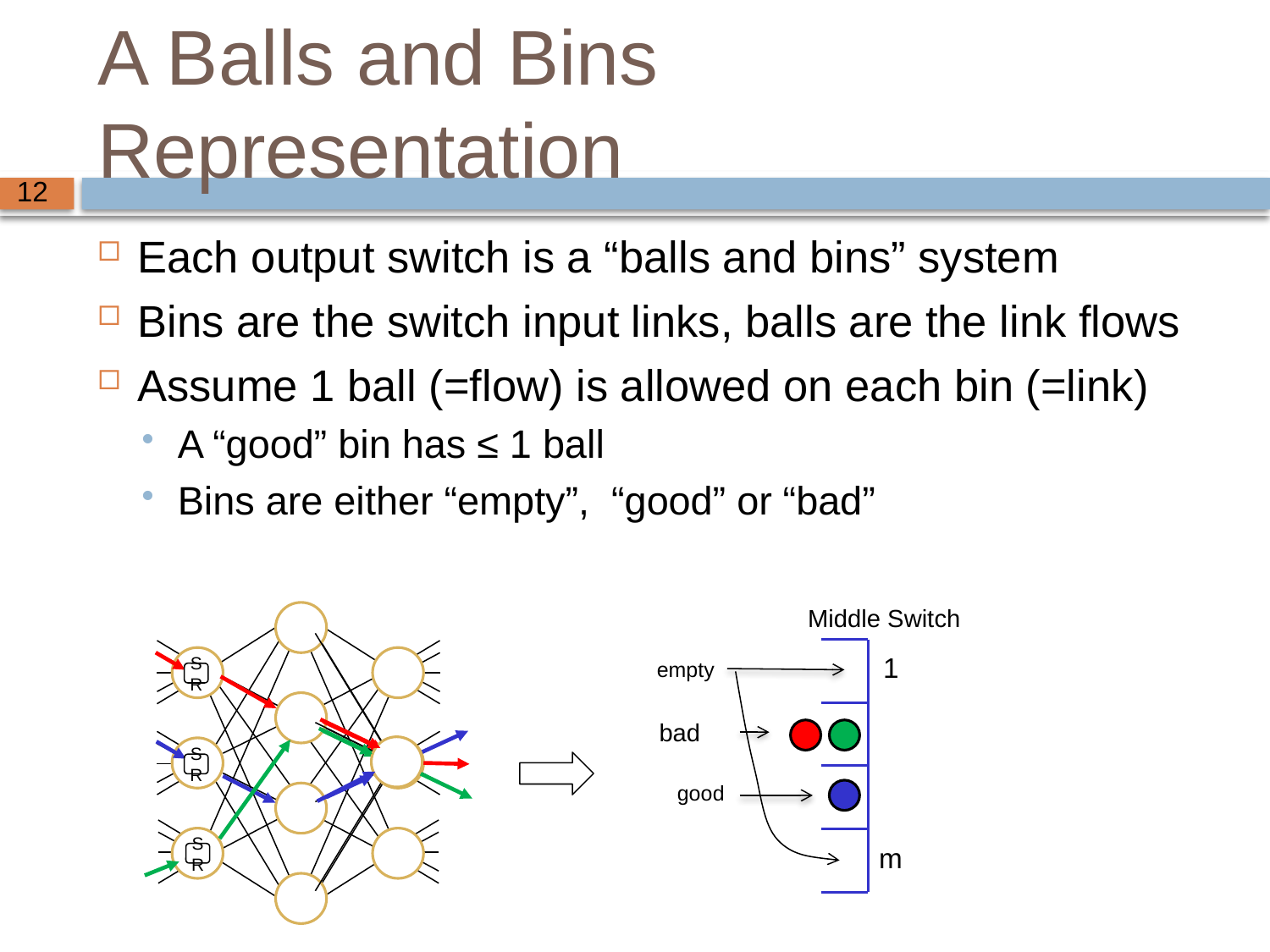

# A Balls and Bins Representation
Each output switch is a “balls and bins” system
Bins are the switch input links, balls are the link flows
Assume 1 ball (=flow) is allowed on each bin (=link)
A “good” bin has ≤ 1 ball
Bins are either “empty”,  “good” or “bad”
Middle Switch

SR

SR

SR

1
empty

bad

good

m